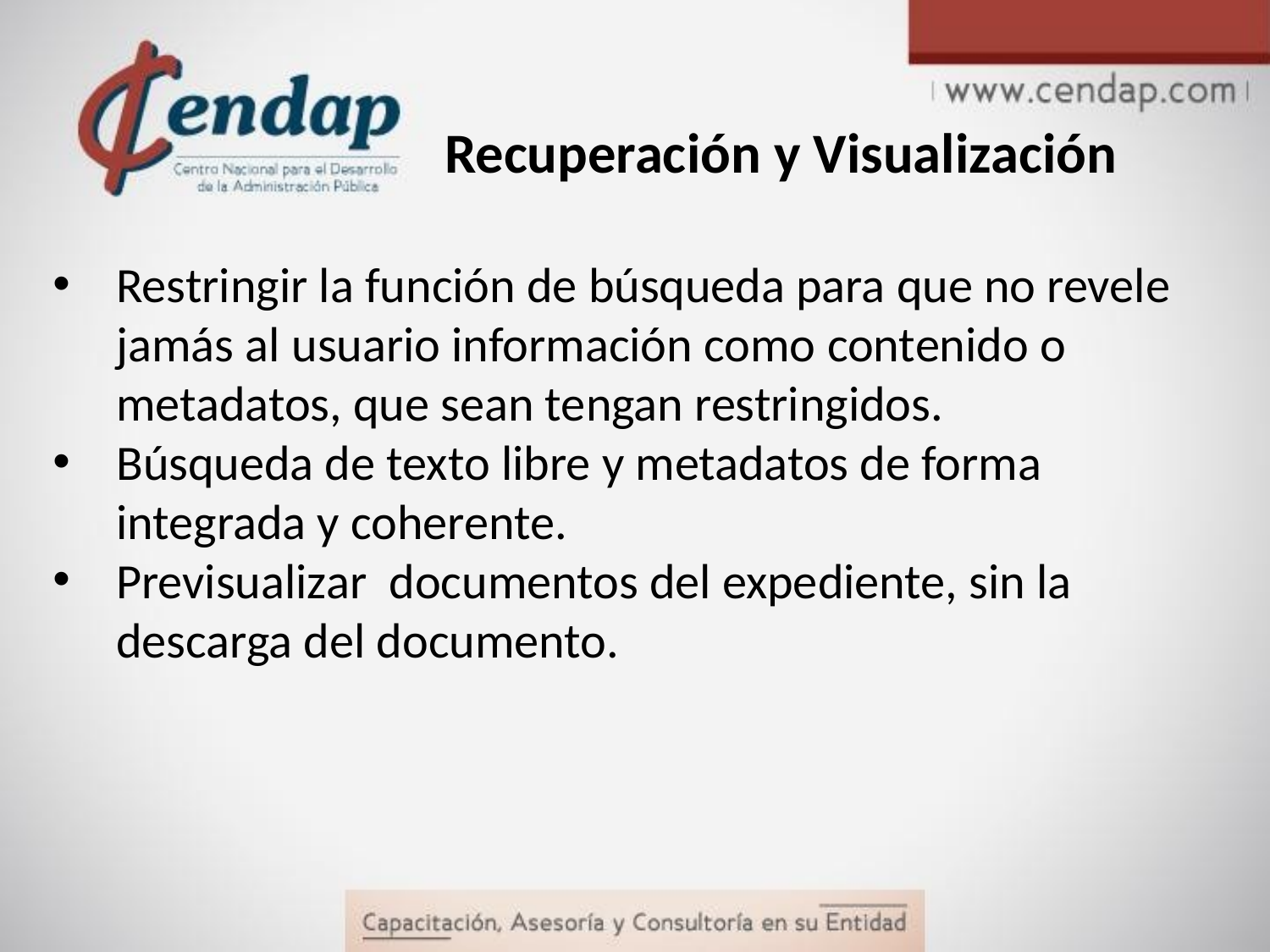

# Recuperación y Visualización
Restringir la función de búsqueda para que no revele jamás al usuario información como contenido o metadatos, que sean tengan restringidos.
Búsqueda de texto libre y metadatos de forma integrada y coherente.
Previsualizar  documentos del expediente, sin la descarga del documento.